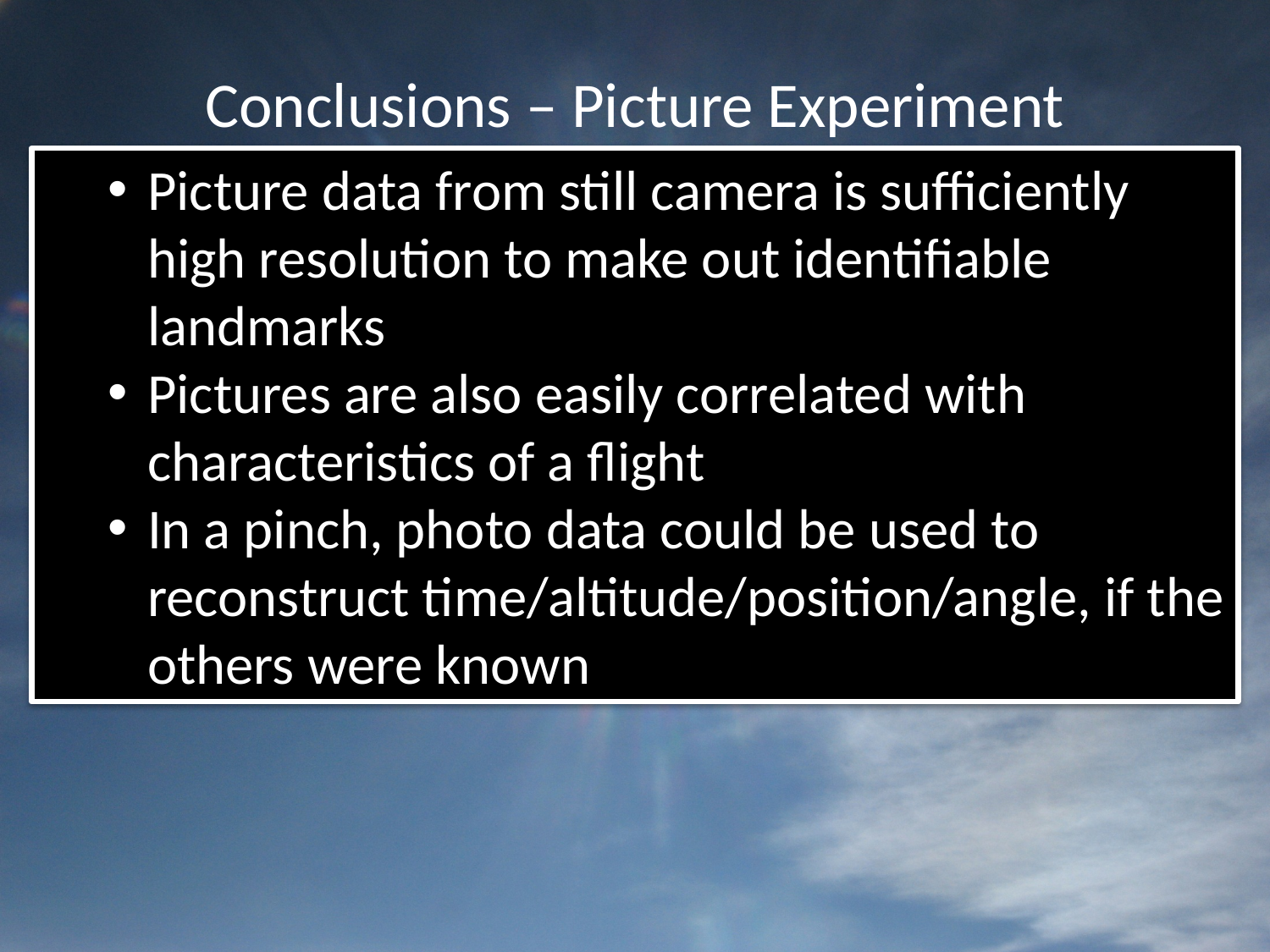

# Conclusions – Picture Experiment
Picture data from still camera is sufficiently high resolution to make out identifiable landmarks
Pictures are also easily correlated with characteristics of a flight
In a pinch, photo data could be used to reconstruct time/altitude/position/angle, if the others were known